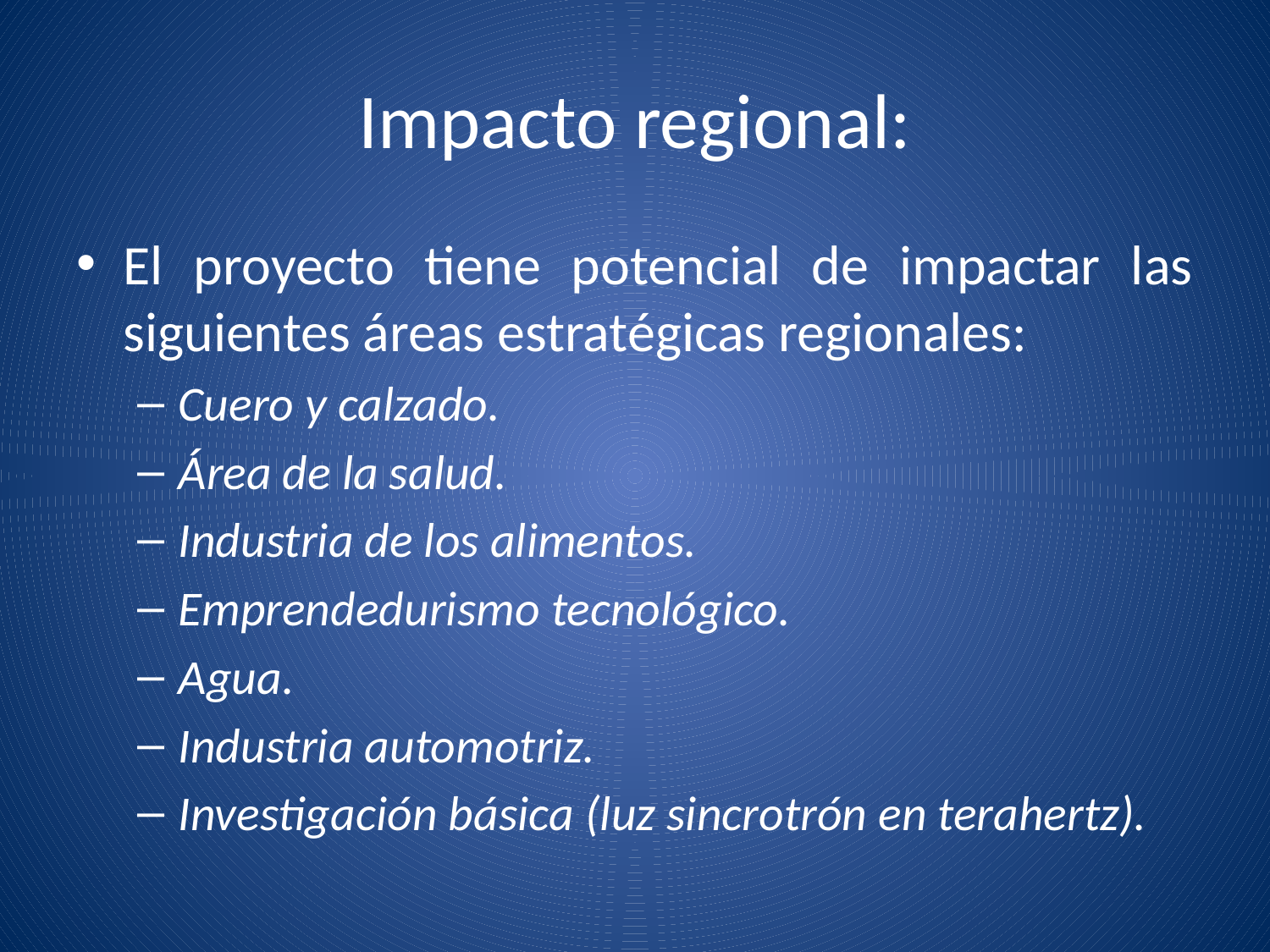

# Impacto regional:
El proyecto tiene potencial de impactar las siguientes áreas estratégicas regionales:
Cuero y calzado.
Área de la salud.
Industria de los alimentos.
Emprendedurismo tecnológico.
Agua.
Industria automotriz.
Investigación básica (luz sincrotrón en terahertz).